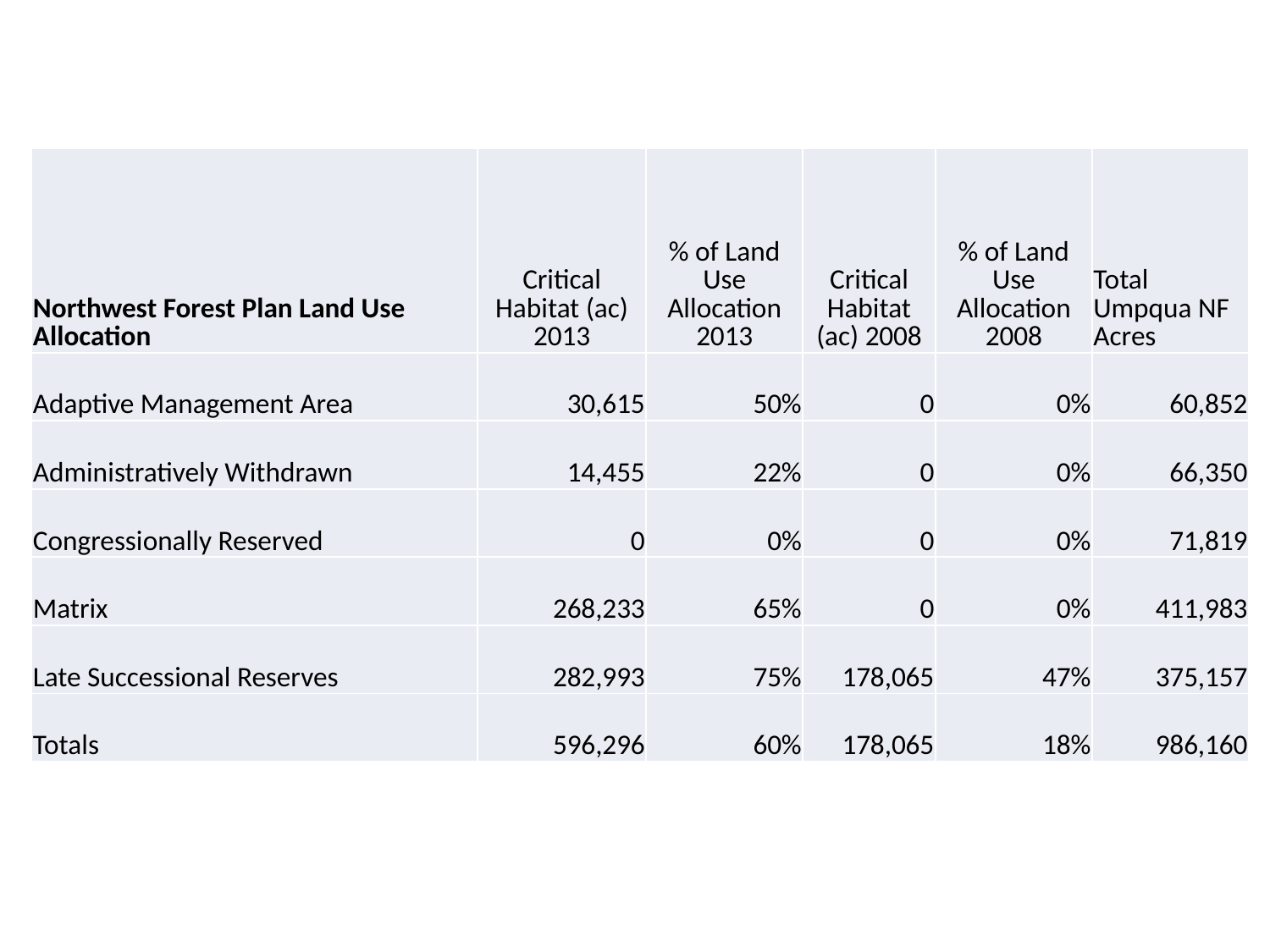

| Northwest Forest Plan Land Use Allocation | Critical Habitat (ac) 2013 | % of Land Use Allocation 2013 | Critical Habitat (ac) 2008 | % of Land Use Allocation 2008 | Total Umpqua NF Acres |
| --- | --- | --- | --- | --- | --- |
| Adaptive Management Area | 30,615 | 50% | 0 | 0% | 60,852 |
| Administratively Withdrawn | 14,455 | 22% | 0 | 0% | 66,350 |
| Congressionally Reserved | 0 | 0% | 0 | 0% | 71,819 |
| Matrix | 268,233 | 65% | 0 | 0% | 411,983 |
| Late Successional Reserves | 282,993 | 75% | 178,065 | 47% | 375,157 |
| Totals | 596,296 | 60% | 178,065 | 18% | 986,160 |